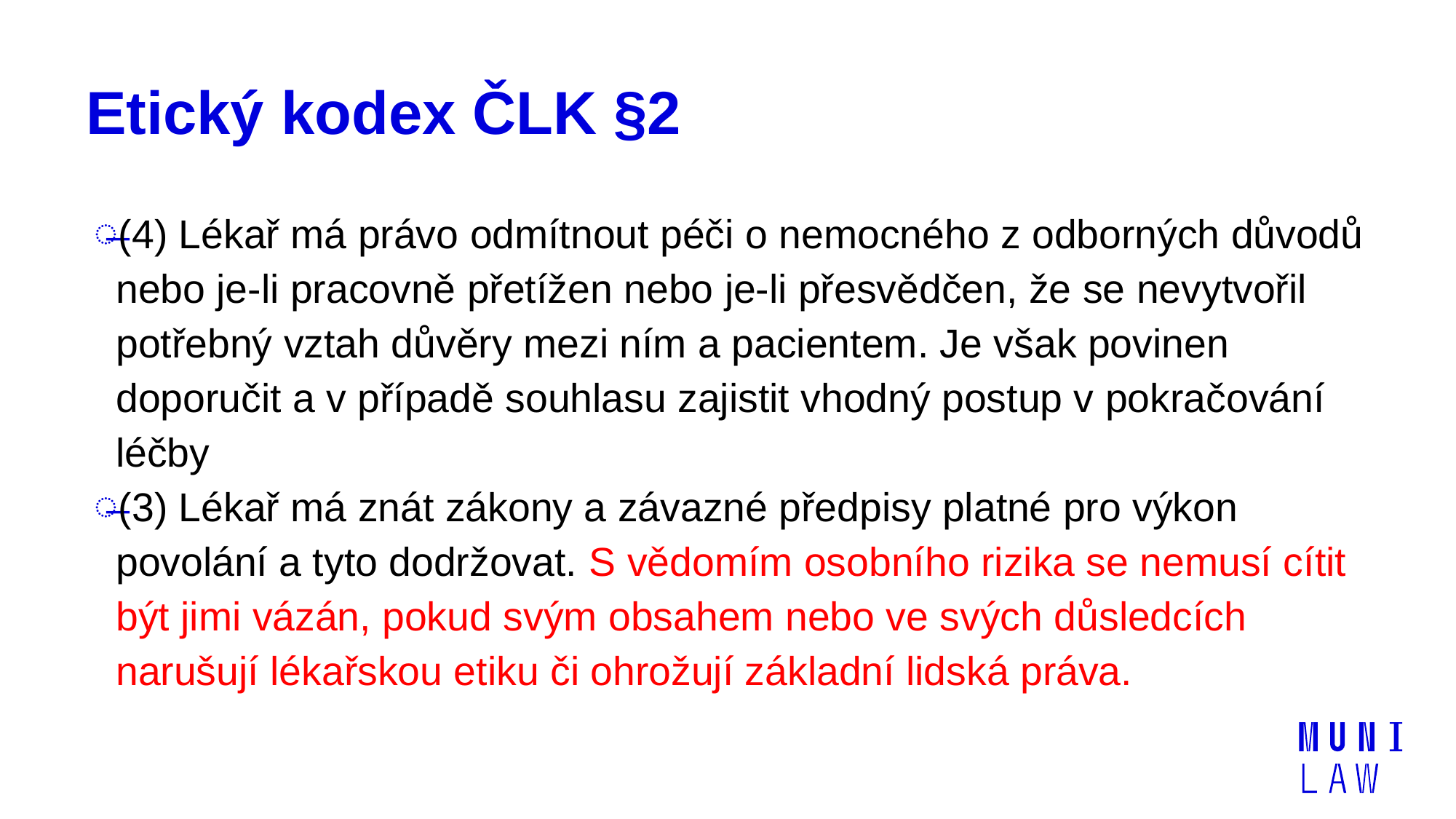

# Etický kodex ČLK §2
(4) Lékař má právo odmítnout péči o nemocného z odborných důvodů nebo je-li pracovně přetížen nebo je-li přesvědčen, že se nevytvořil potřebný vztah důvěry mezi ním a pacientem. Je však povinen doporučit a v případě souhlasu zajistit vhodný postup v pokračování léčby
(3) Lékař má znát zákony a závazné předpisy platné pro výkon povolání a tyto dodržovat. S vědomím osobního rizika se nemusí cítit být jimi vázán, pokud svým obsahem nebo ve svých důsledcích narušují lékařskou etiku či ohrožují základní lidská práva.